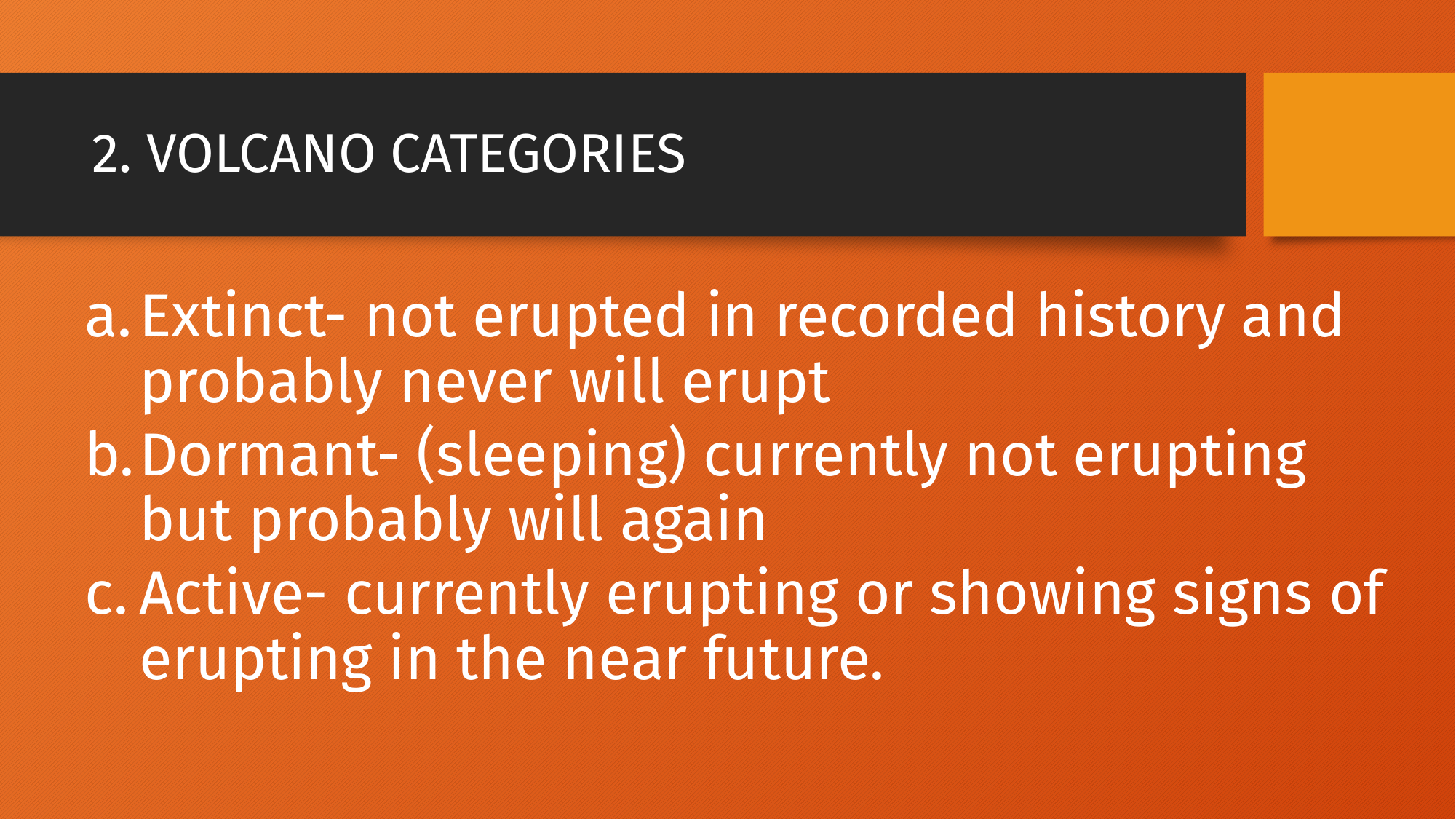

# 2. VOLCANO CATEGORIES
Extinct- not erupted in recorded history and probably never will erupt
Dormant- (sleeping) currently not erupting but probably will again
Active- currently erupting or showing signs of erupting in the near future.